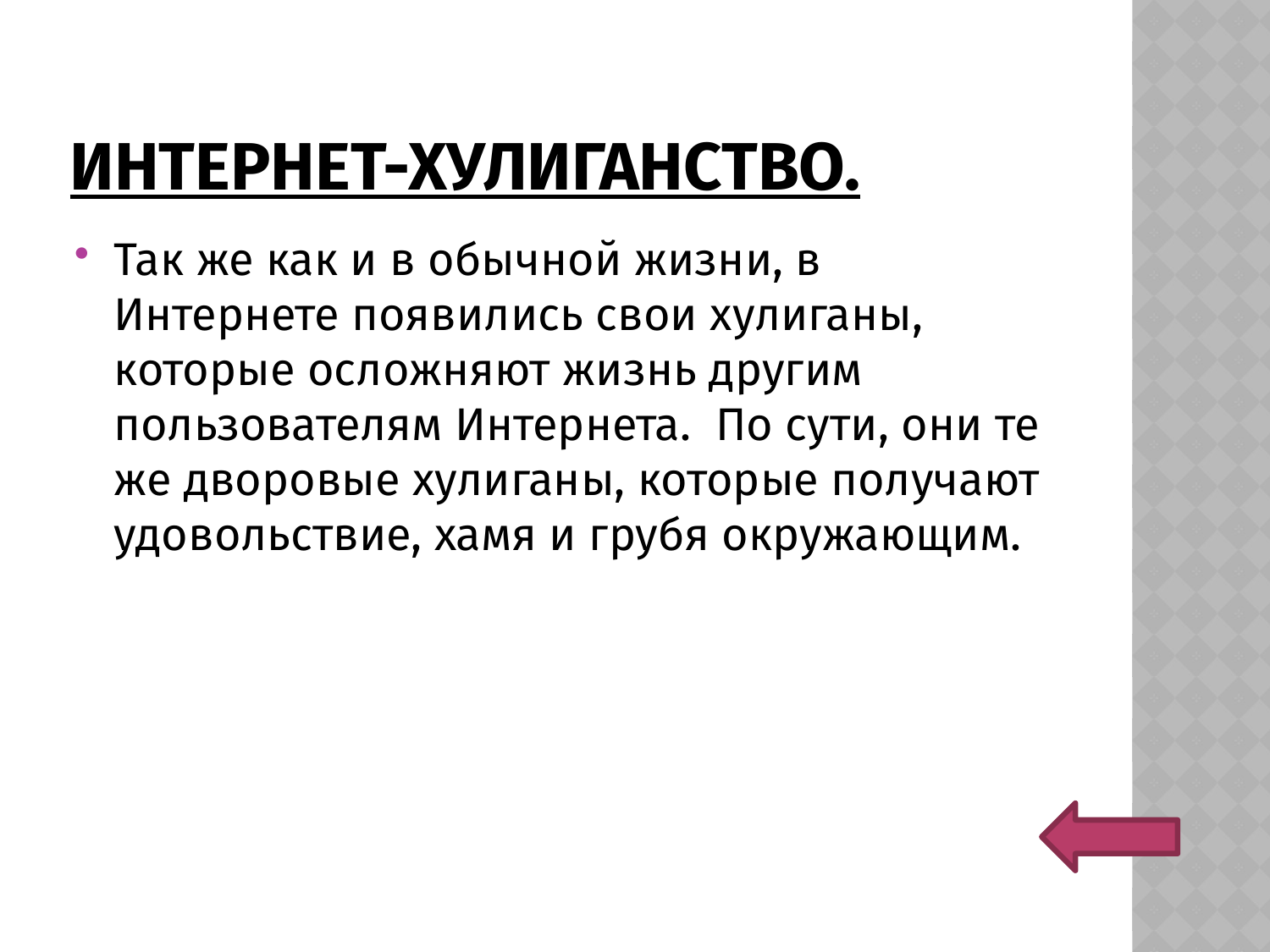

# Интернет-хулиганство.
Так же как и в обычной жизни, в Интернете появились свои хулиганы, которые осложняют жизнь другим пользователям Интернета.  По сути, они те же дворовые хулиганы, которые получают удовольствие, хамя и грубя окружающим.